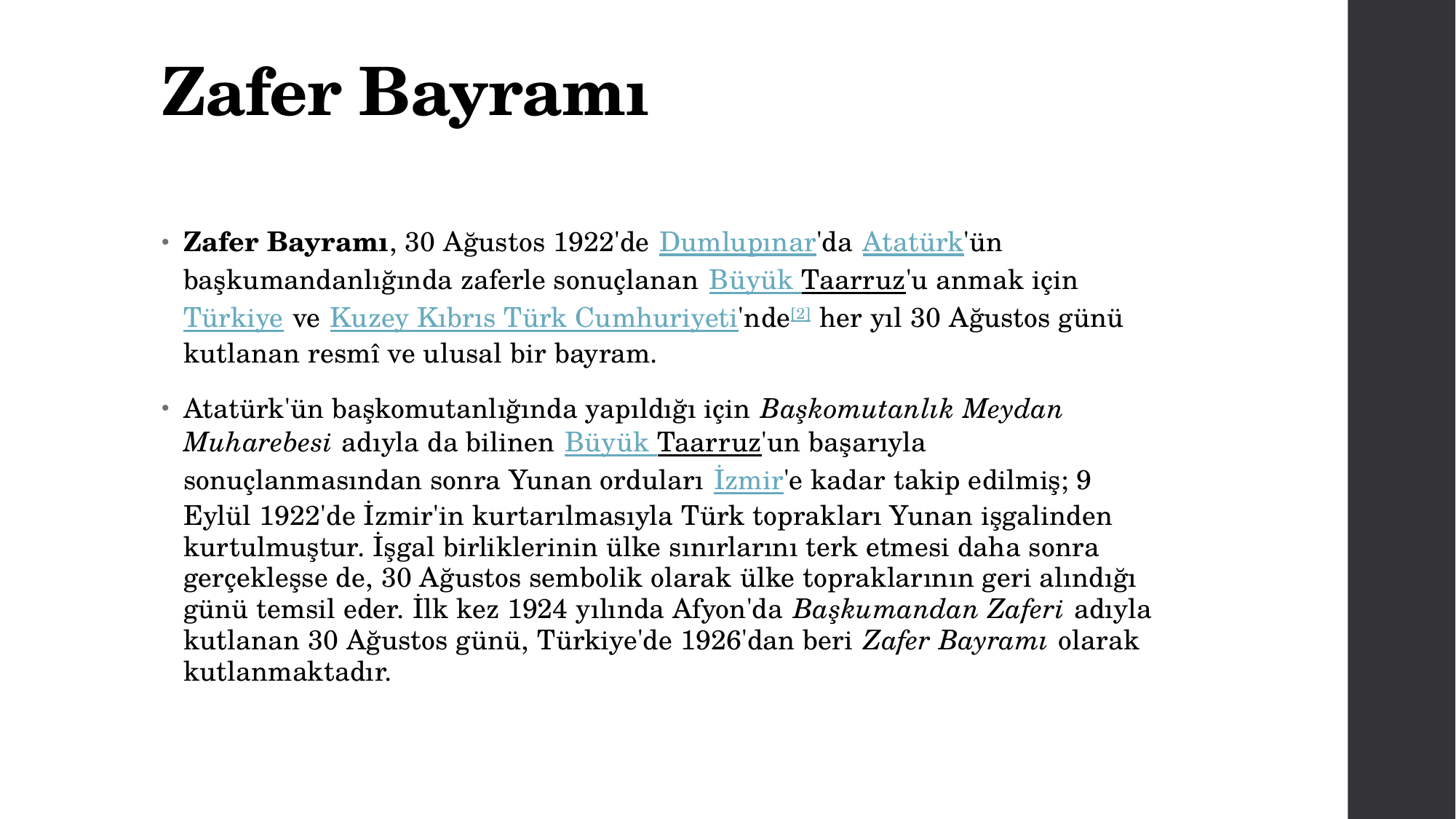

# Zafer Bayramı
Zafer Bayramı, 30 Ağustos 1922'de Dumlupınar'da Atatürk'ün başkumandanlığında zaferle sonuçlanan Büyük Taarruz'u anmak için Türkiye ve Kuzey Kıbrıs Türk Cumhuriyeti'nde[2] her yıl 30 Ağustos günü kutlanan resmî ve ulusal bir bayram.
Atatürk'ün başkomutanlığında yapıldığı için Başkomutanlık Meydan Muharebesi adıyla da bilinen Büyük Taarruz'un başarıyla sonuçlanmasından sonra Yunan orduları İzmir'e kadar takip edilmiş; 9 Eylül 1922'de İzmir'in kurtarılmasıyla Türk toprakları Yunan işgalinden kurtulmuştur. İşgal birliklerinin ülke sınırlarını terk etmesi daha sonra gerçekleşse de, 30 Ağustos sembolik olarak ülke topraklarının geri alındığı günü temsil eder. İlk kez 1924 yılında Afyon'da Başkumandan Zaferi adıyla kutlanan 30 Ağustos günü, Türkiye'de 1926'dan beri Zafer Bayramı olarak kutlanmaktadır.